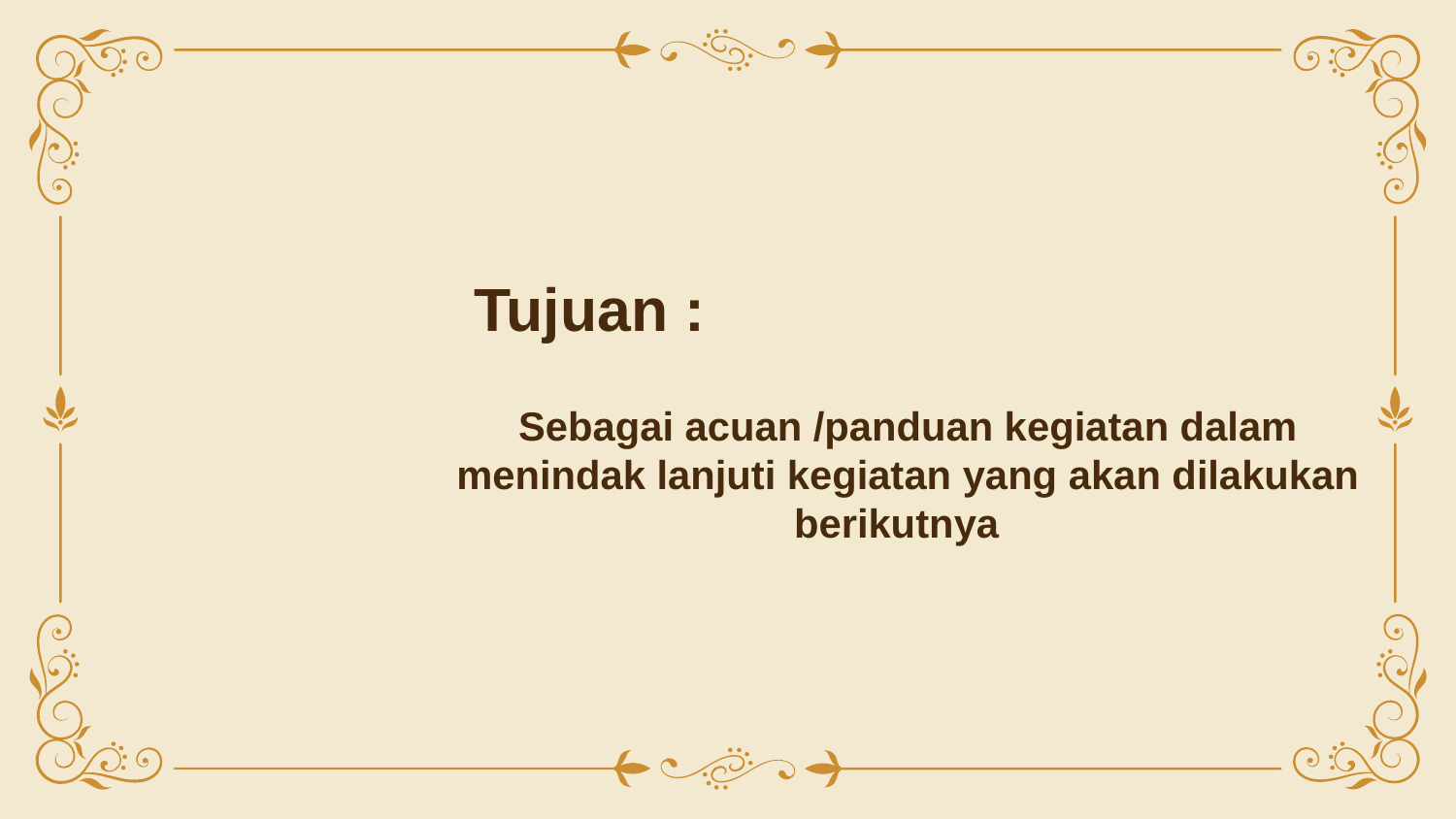

Tujuan :
# Sebagai acuan /panduan kegiatan dalam menindak lanjuti kegiatan yang akan dilakukan berikutnya